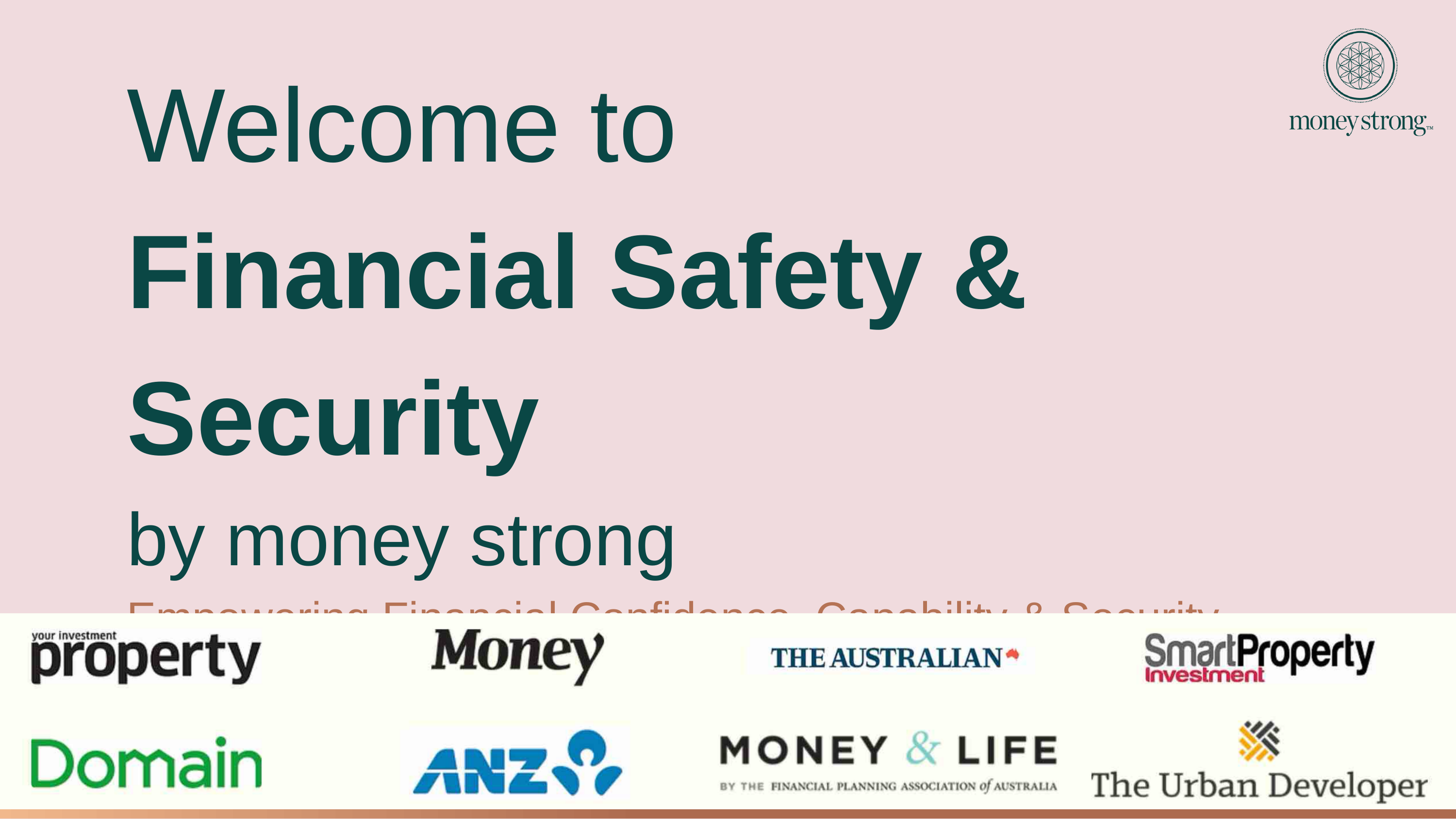

Welcome to
Financial Safety & Security
by money strong
Empowering Financial Confidence, Capability & Security